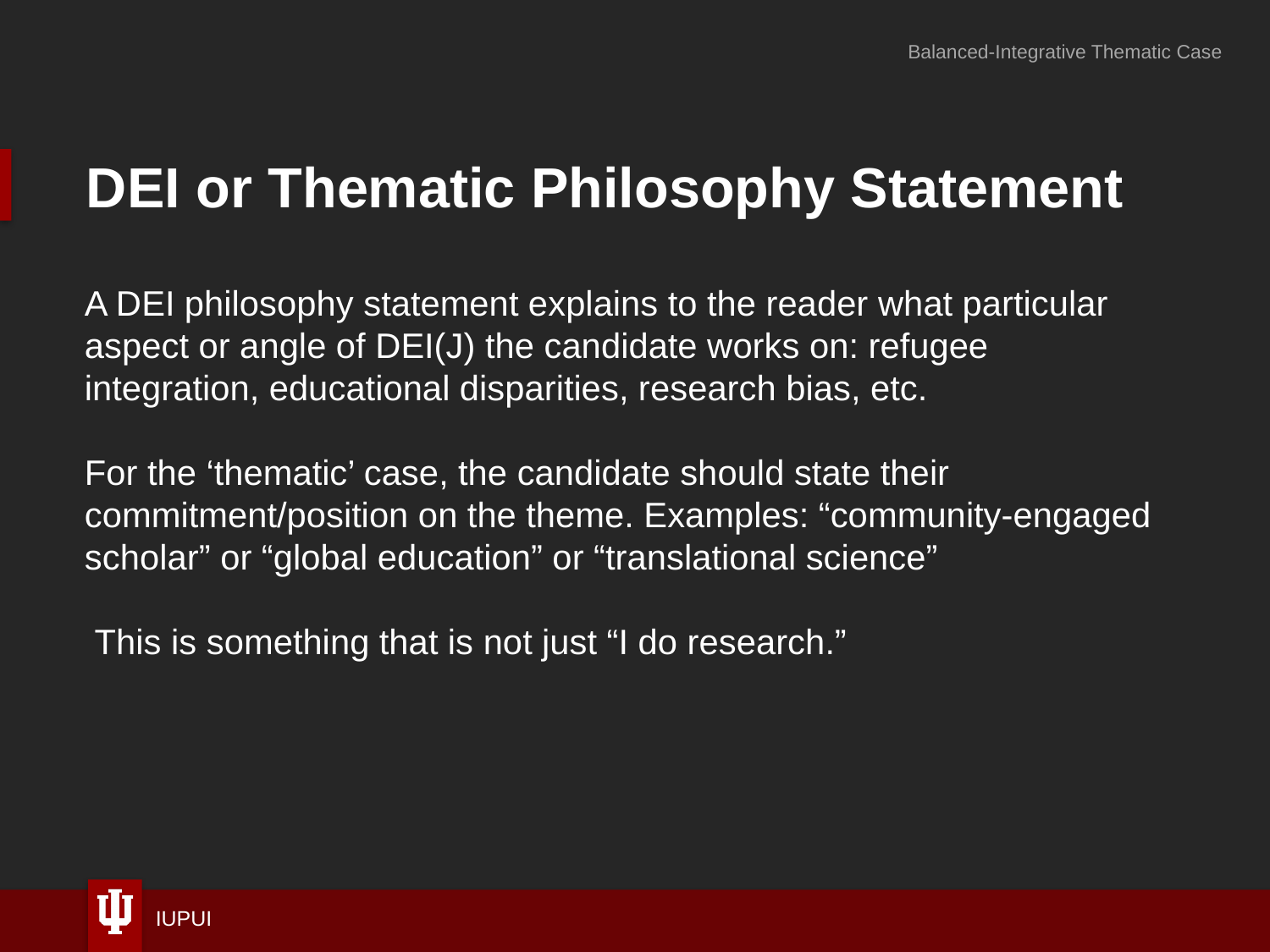

Balanced-Integrative Thematic Case

# DEI or Thematic Philosophy Statement
A DEI philosophy statement explains to the reader what particular aspect or angle of DEI(J) the candidate works on: refugee integration, educational disparities, research bias, etc.

For the ‘thematic’ case, the candidate should state their commitment/position on the theme. Examples: “community-engaged scholar” or “global education” or “translational science”

 This is something that is not just “I do research.”